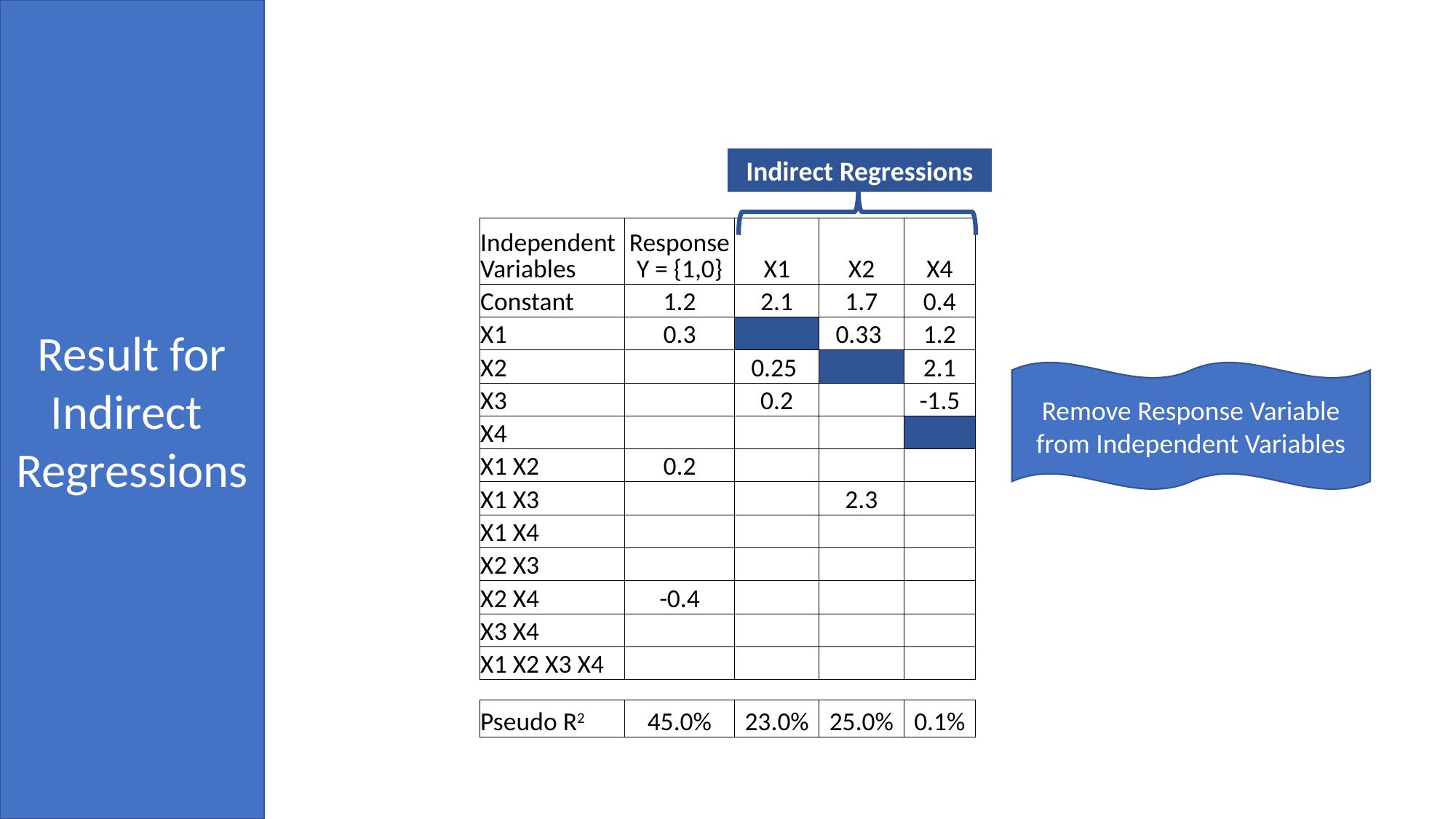

Result for Indirect  Regressions

Indirect Regressions
| Independent Variables | Response Y = {1,0} | X1 | X2 | X4 |
| --- | --- | --- | --- | --- |
| Constant | 1.2 | 2.1 | 1.7 | 0.4 |
| X1 | 0.3 |  | 0.33 | 1.2 |
| X2 |  | 0.25 |  | 2.1 |
| X3 |  | 0.2 |  | -1.5 |
| X4 |  |  |  |  |
| X1 X2 | 0.2 |  |  |  |
| X1 X3 |  |  | 2.3 |  |
| X1 X4 |  |  |  |  |
| X2 X3 |  |  |  |  |
| X2 X4 | -0.4 |  |  |  |
| X3 X4 |  |  |  |  |
| X1 X2 X3 X4 |  |  |  |  |
|  |  |  |  |  |
| Pseudo R2 | 45.0% | 23.0% | 25.0% | 0.1% |
Remove Response Variable from Independent Variables